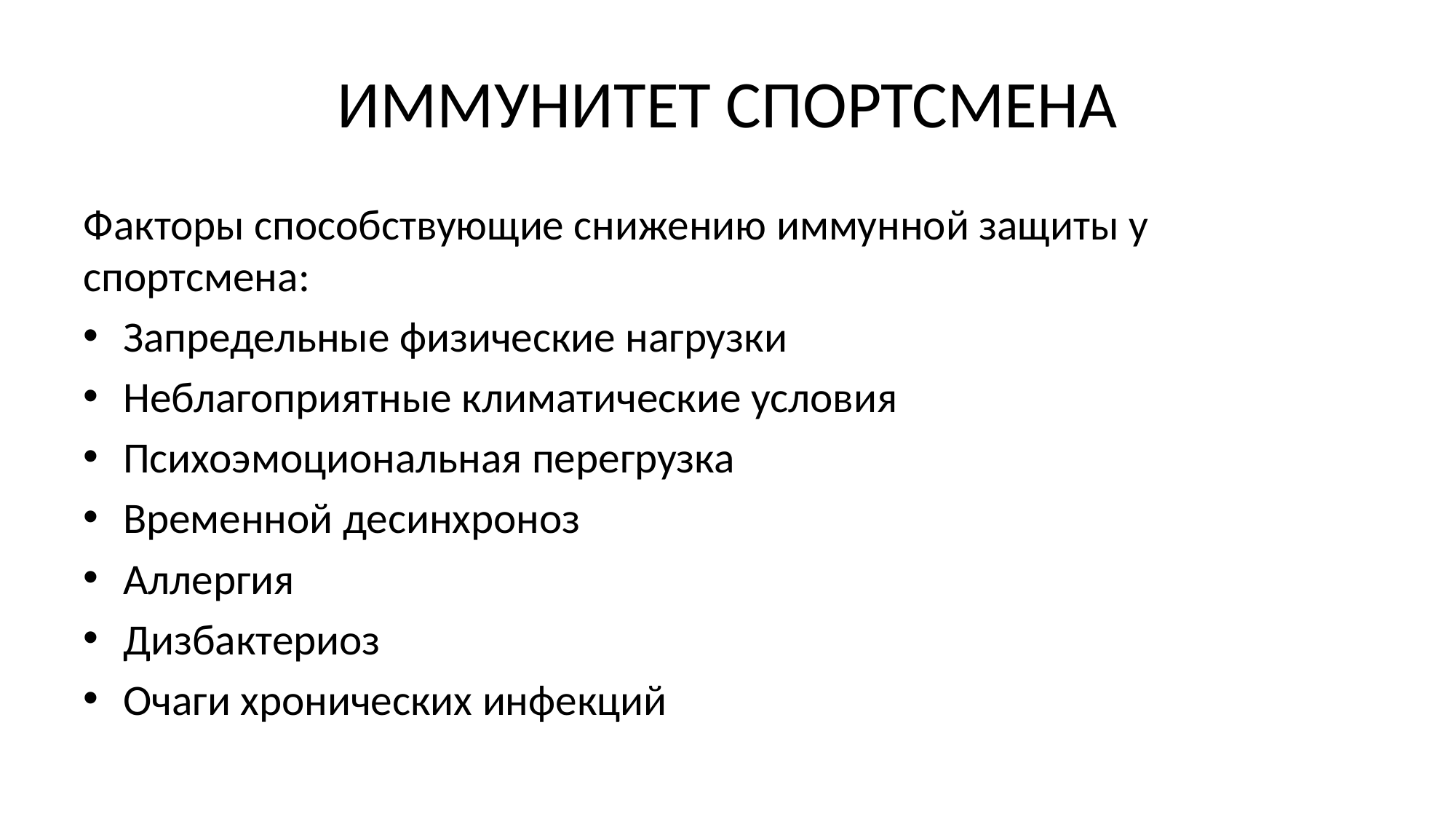

# ИММУНИТЕТ СПОРТСМЕНА
Факторы способствующие снижению иммунной защиты у спортсмена:
Запредельные физические нагрузки
Неблагоприятные климатические условия
Психоэмоциональная перегрузка
Временной десинхроноз
Аллергия
Дизбактериоз
Очаги хронических инфекций